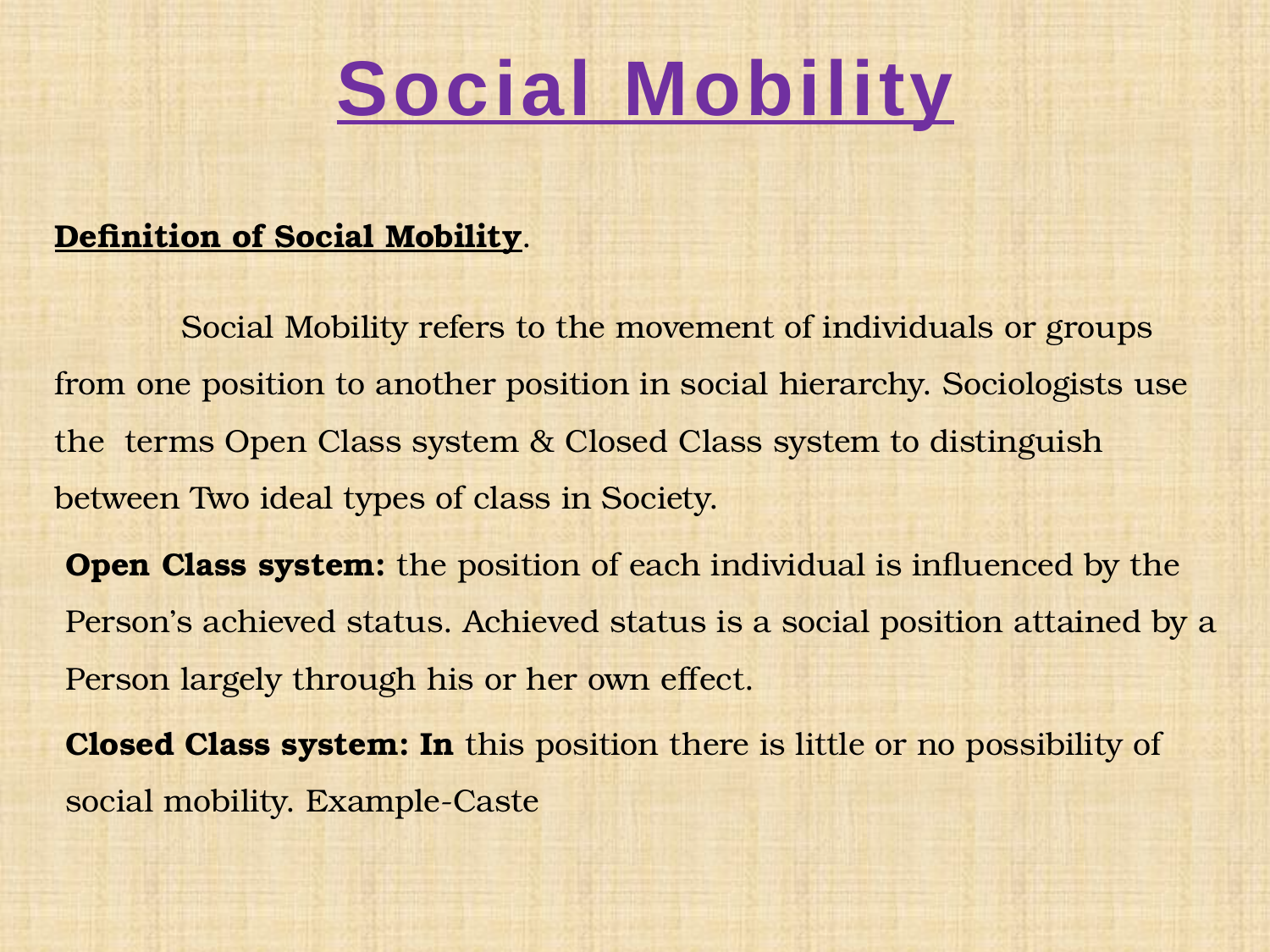

# Social Mobility
Definition of Social Mobility.

	Social Mobility refers to the movement of individuals or groups from one position to another position in social hierarchy. Sociologists use the  terms Open Class system & Closed Class system to distinguish between Two ideal types of class in Society.
Open Class system: the position of each individual is influenced by the
Person’s achieved status. Achieved status is a social position attained by a
Person largely through his or her own effect.
Closed Class system: In this position there is little or no possibility of social mobility. Example-Caste